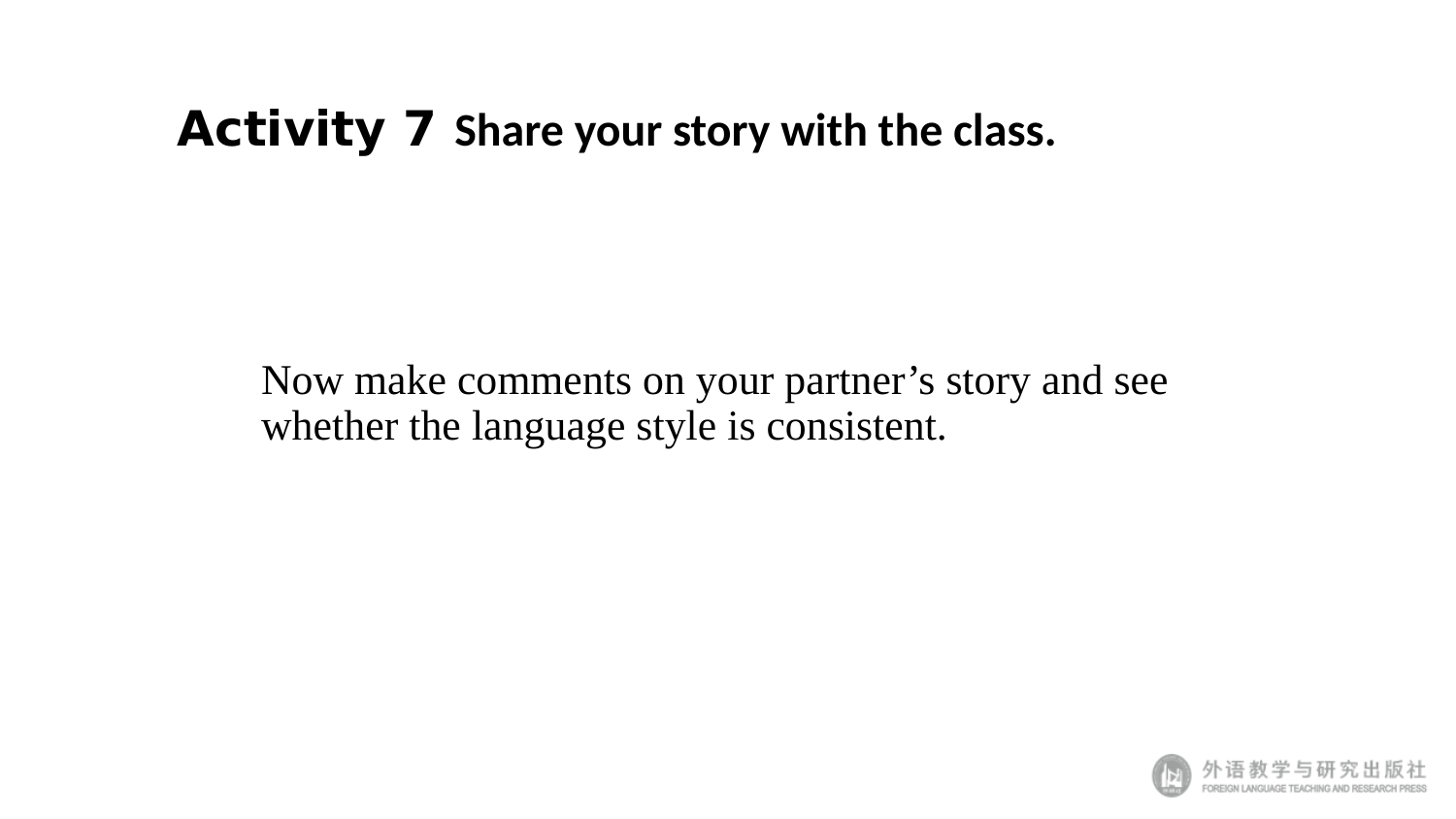

# Activity 7 Share your story with the class.
Now make comments on your partner’s story and see whether the language style is consistent.